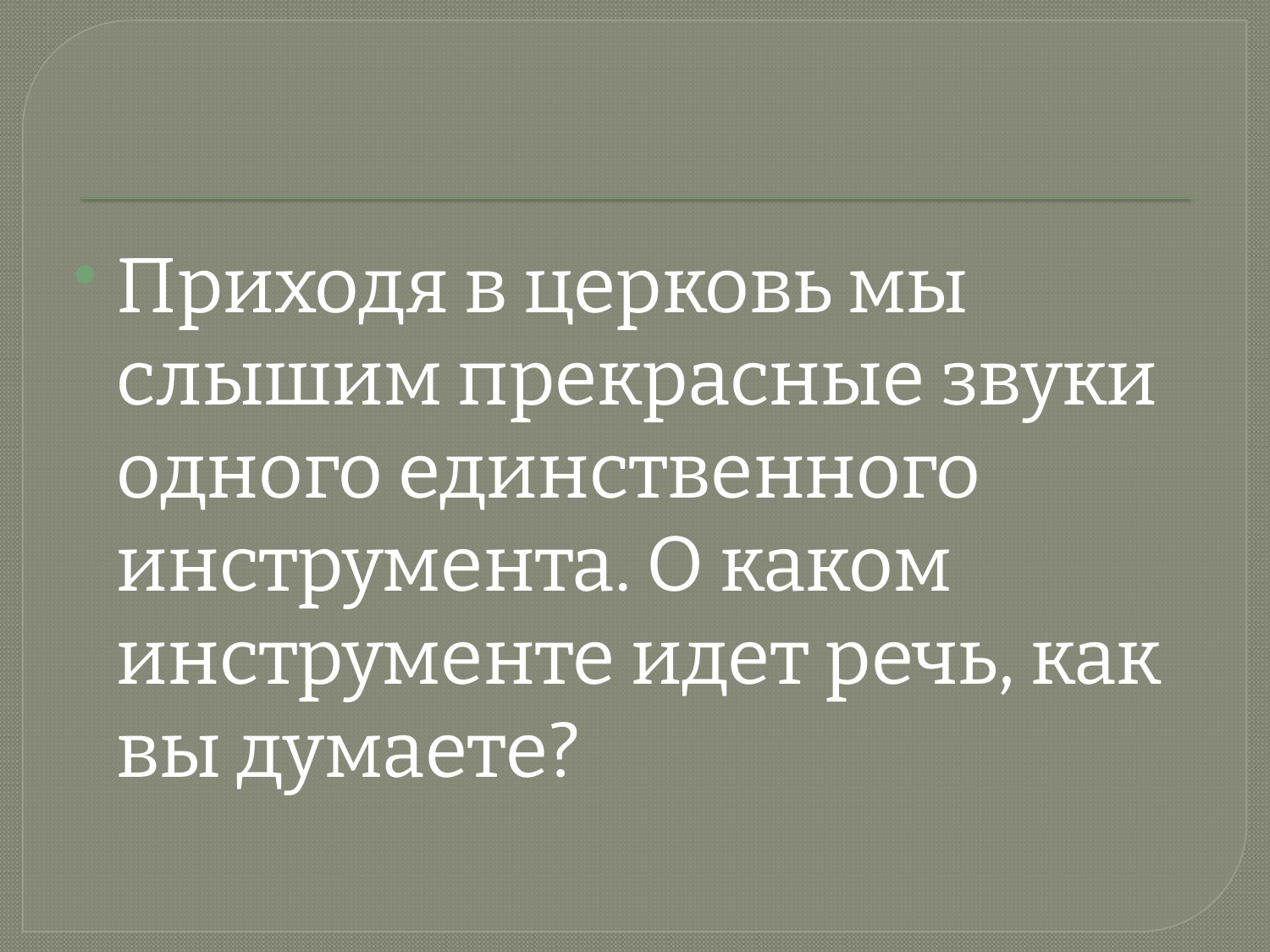

Приходя в церковь мы слышим прекрасные звуки одного единственного инструмента. О каком инструменте идет речь, как вы думаете?